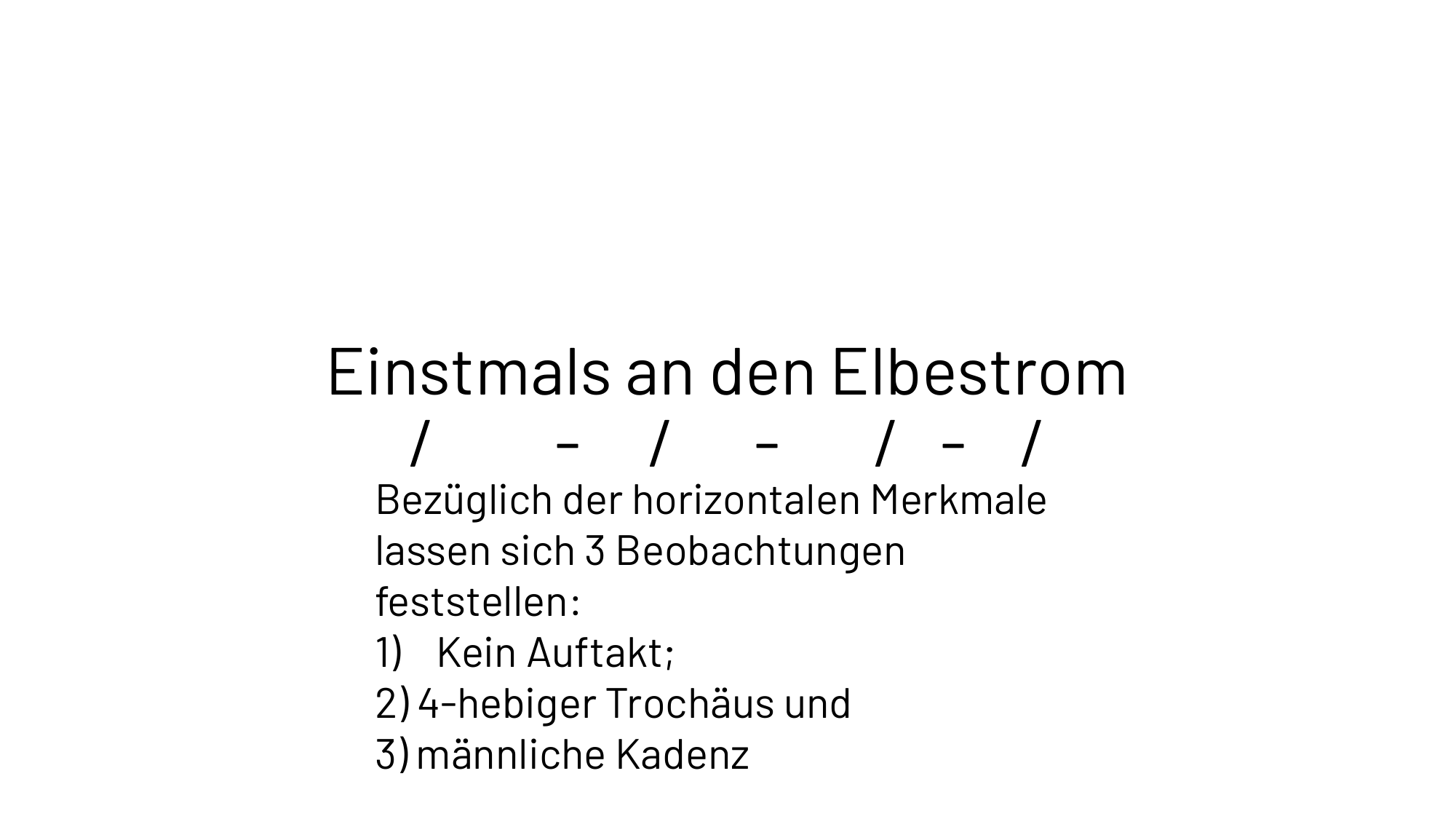

# Einstmals an den Elbestrom /         -     /      -       /   -    /
Bezüglich der horizontalen Merkmale lassen sich 3 Beobachtungen feststellen:
Kein Auftakt;
2) 4-hebiger Trochäus und
3) männliche Kadenz